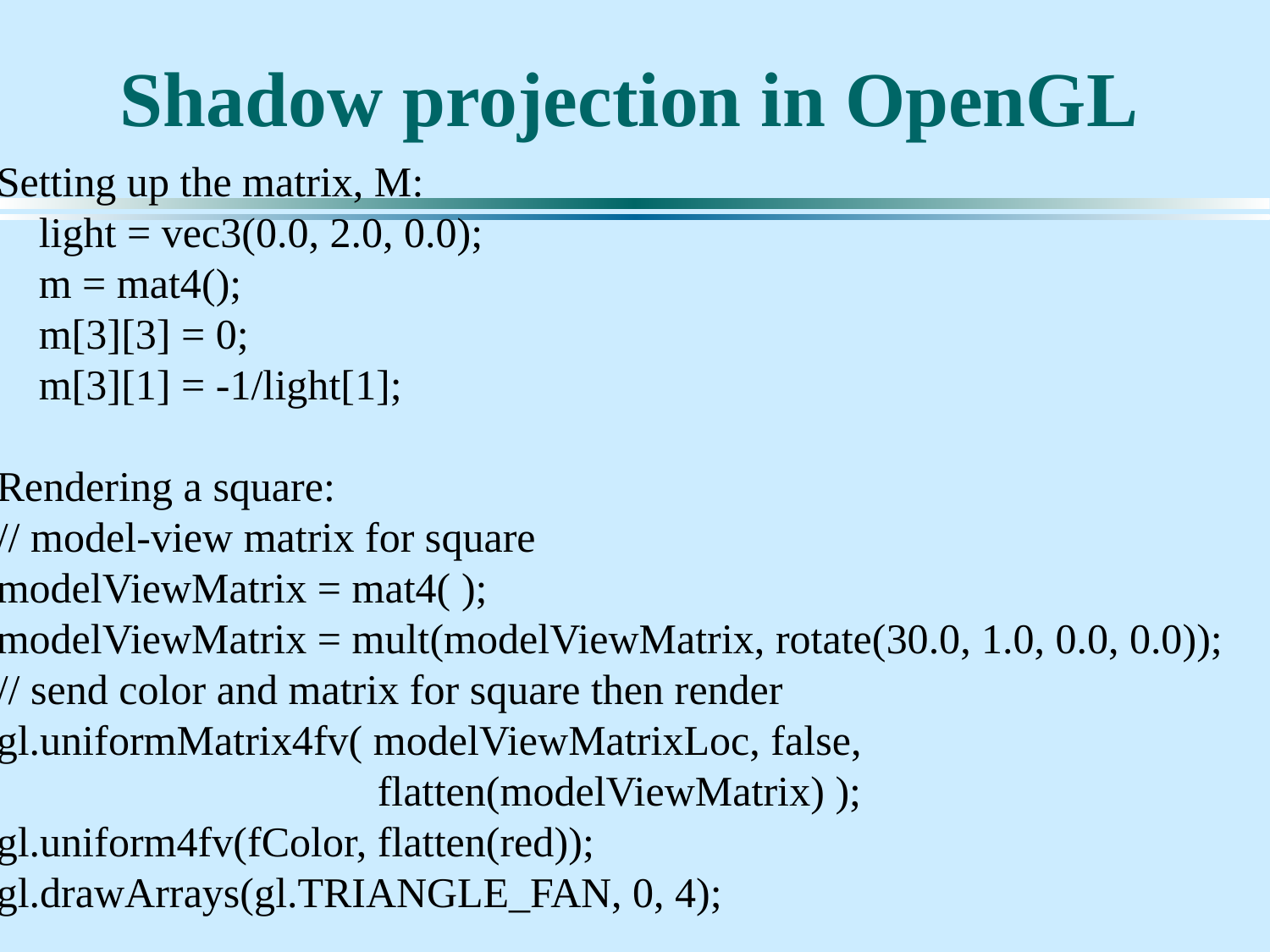

# Shadow projection in OpenGL
Setting up the matrix, M:
    light = vec3(0.0, 2.0, 0.0);
    m = mat4();
    m[3][3] = 0;
    m[3][1] = -1/light[1];

Rendering a square:
// model-view matrix for square
modelViewMatrix = mat4( );
modelViewMatrix = mult(modelViewMatrix, rotate(30.0, 1.0, 0.0, 0.0));
// send color and matrix for square then render
gl.uniformMatrix4fv( modelViewMatrixLoc, false,
			flatten(modelViewMatrix) );
gl.uniform4fv(fColor, flatten(red));
gl.drawArrays(gl.TRIANGLE_FAN, 0, 4);